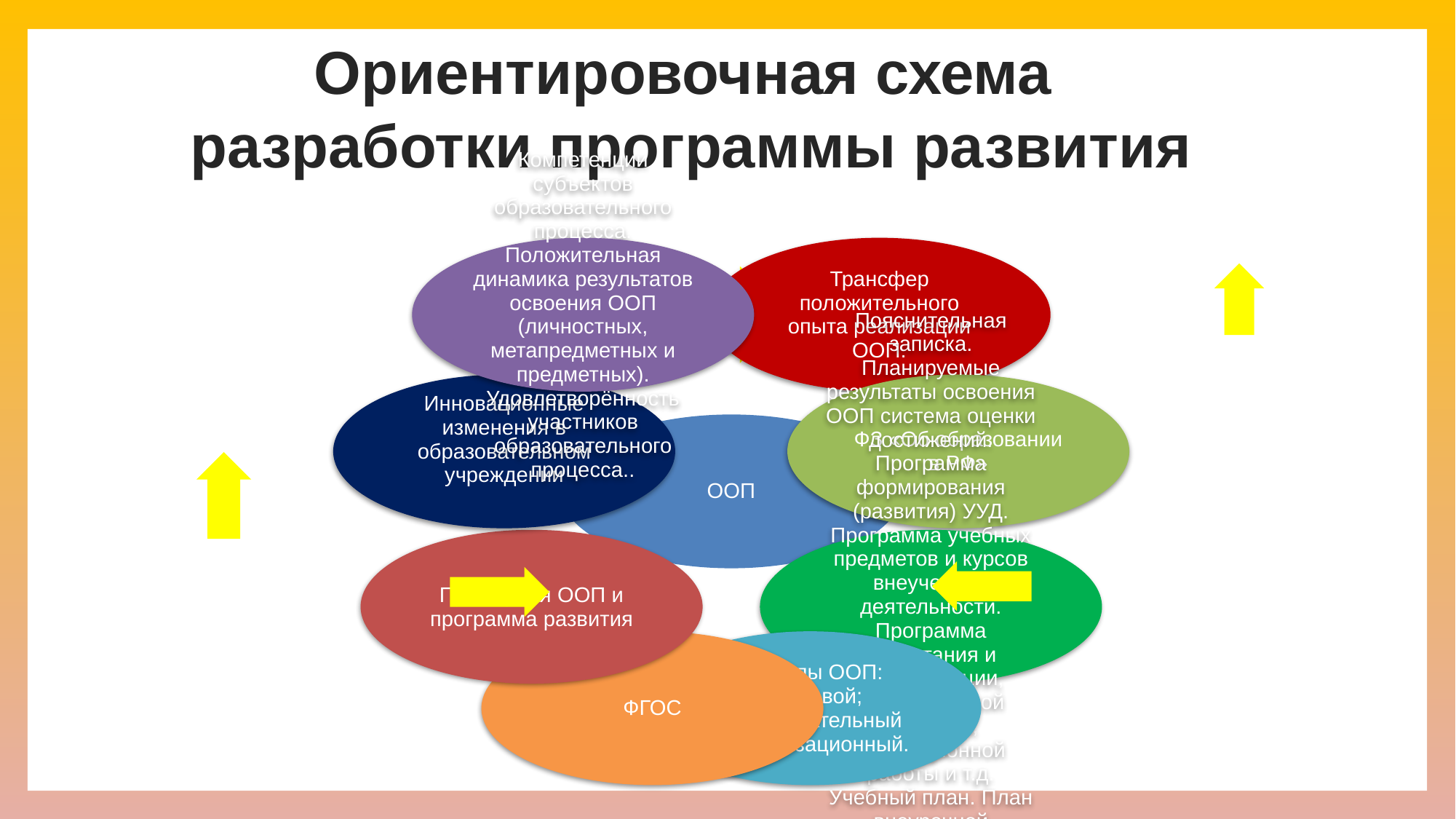

Ориентировочная схема
разработки программы развития
ООП
ФГОС
Примерная ООП и программа развития
Разделы ООП:
- Целевой;
- Содержательный
- Организационный.